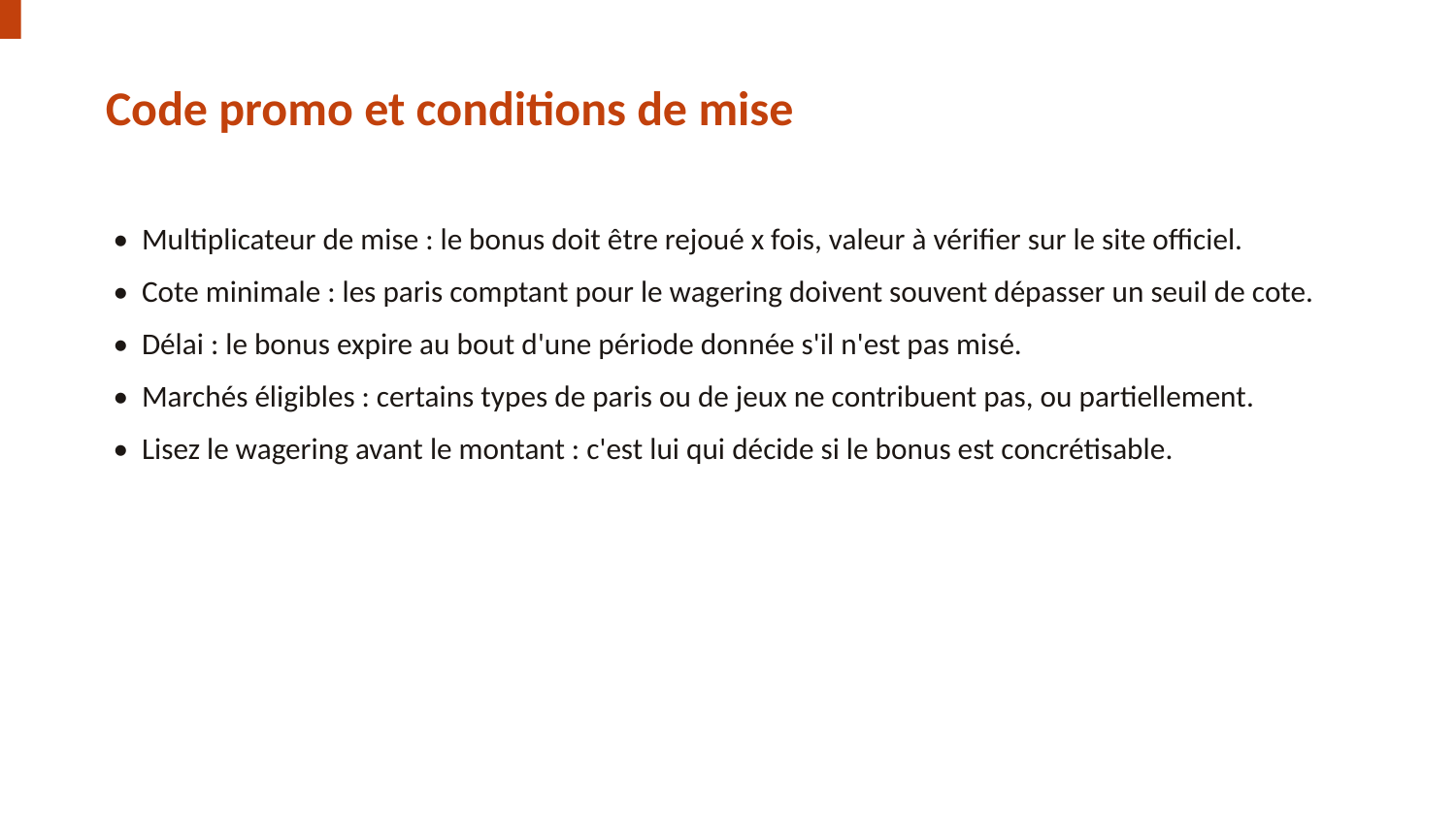

Code promo et conditions de mise
•  Multiplicateur de mise : le bonus doit être rejoué x fois, valeur à vérifier sur le site officiel.
•  Cote minimale : les paris comptant pour le wagering doivent souvent dépasser un seuil de cote.
•  Délai : le bonus expire au bout d'une période donnée s'il n'est pas misé.
•  Marchés éligibles : certains types de paris ou de jeux ne contribuent pas, ou partiellement.
•  Lisez le wagering avant le montant : c'est lui qui décide si le bonus est concrétisable.